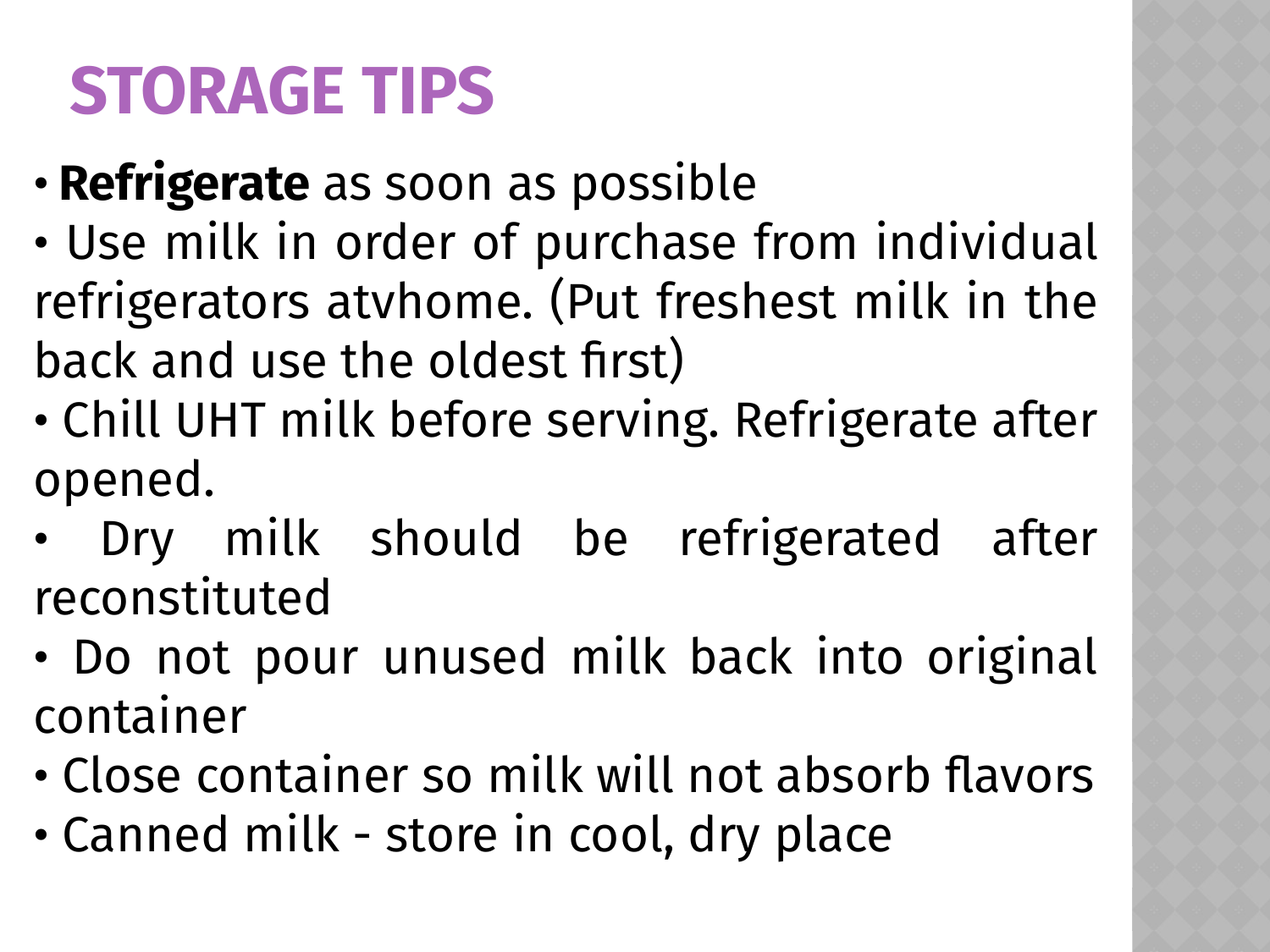

# Storage tips
• Refrigerate as soon as possible
• Use milk in order of purchase from individual refrigerators atvhome. (Put freshest milk in the back and use the oldest first)
• Chill UHT milk before serving. Refrigerate after opened.
• Dry milk should be refrigerated after reconstituted
• Do not pour unused milk back into original container
• Close container so milk will not absorb flavors
• Canned milk - store in cool, dry place